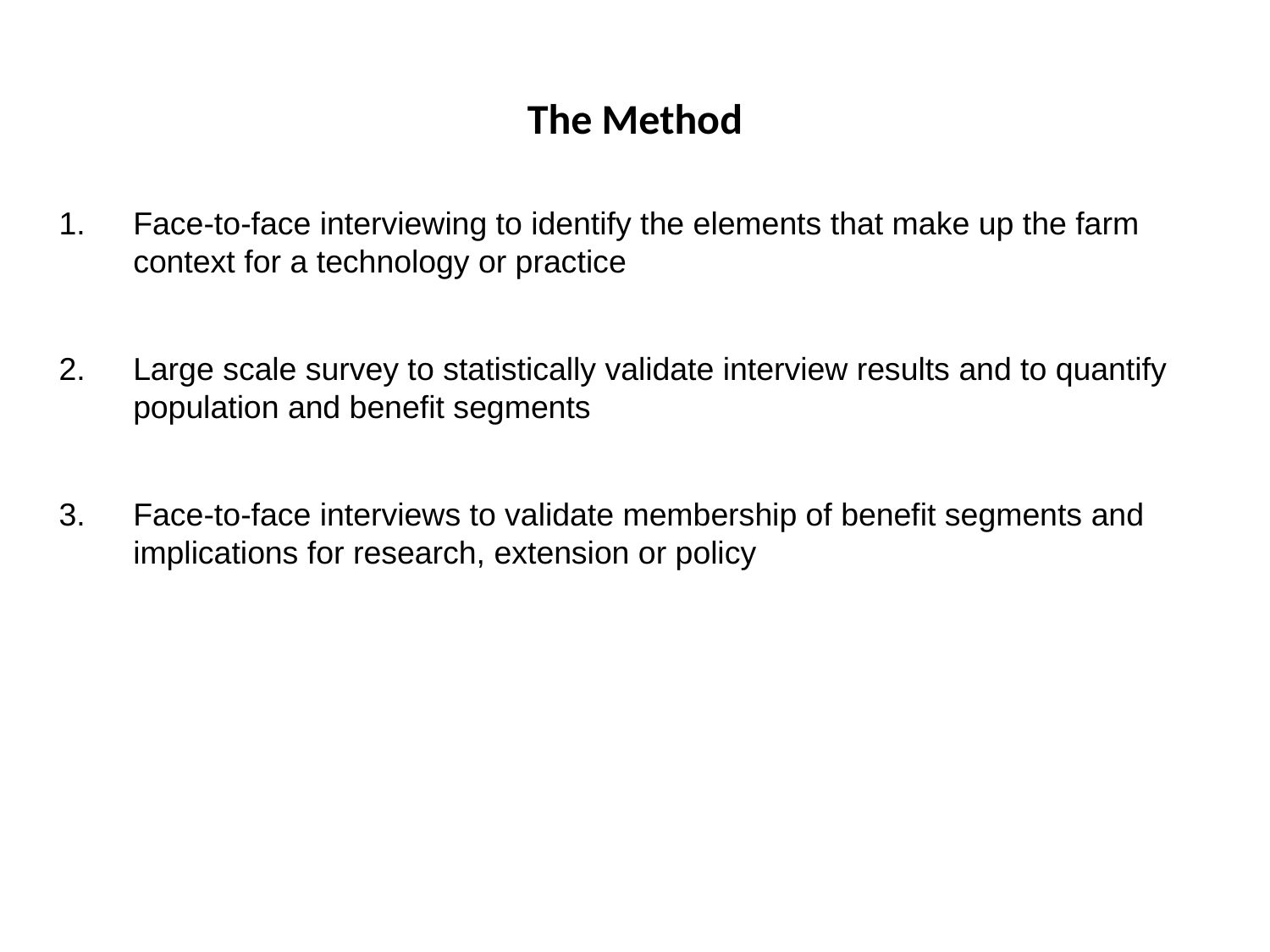

# The Method

Face-to-face interviewing to identify the elements that make up the farm context for a technology or practice

Large scale survey to statistically validate interview results and to quantify population and benefit segments

Face-to-face interviews to validate membership of benefit segments and implications for research, extension or policy